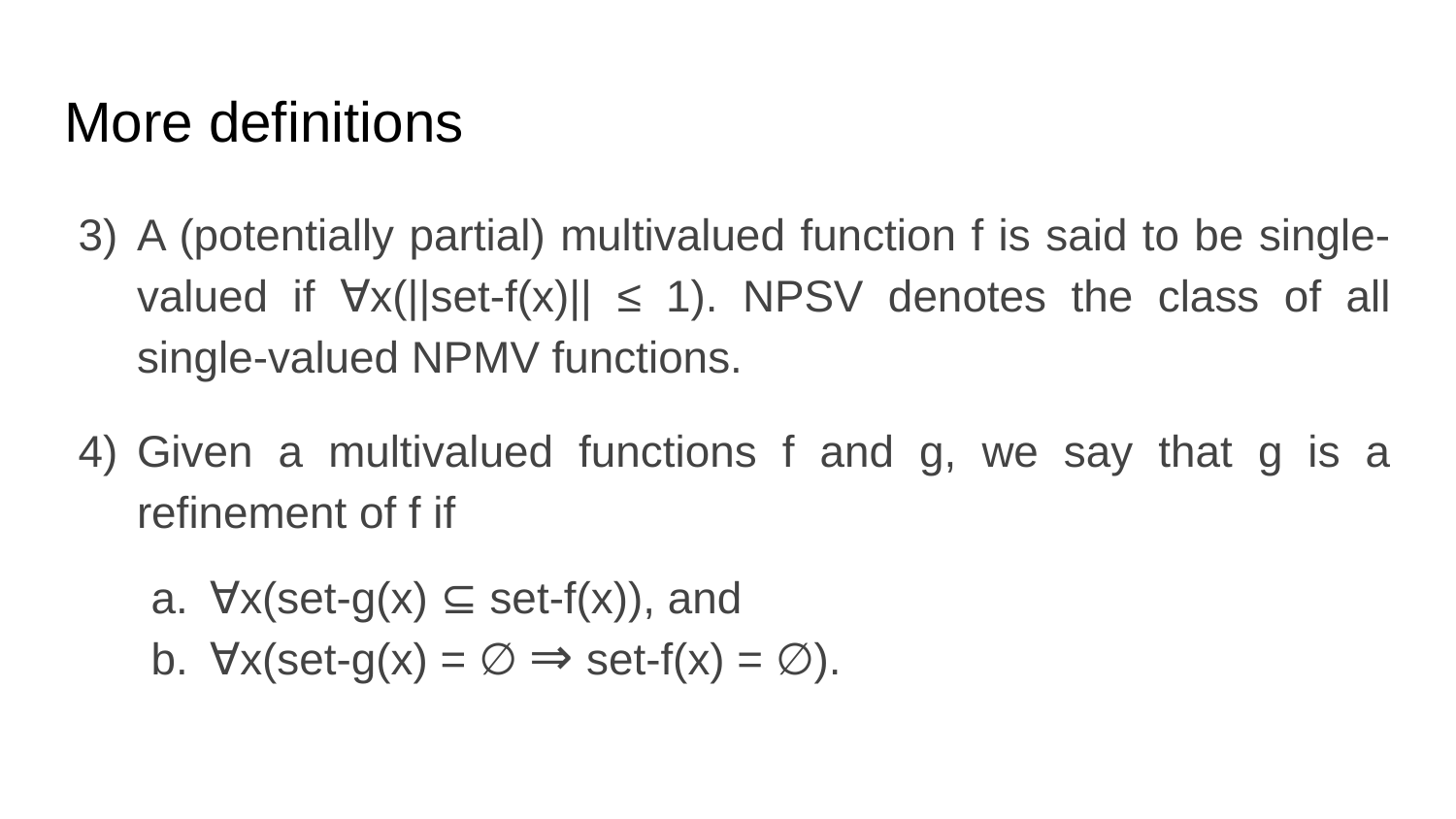

# More definitions
A (potentially partial) multivalued function f is said to be single-valued if ∀x(||set-f(x)|| ≤ 1). NPSV denotes the class of all single-valued NPMV functions.
Given a multivalued functions f and g, we say that g is a refinement of f if
∀x(set-g(x) ⊆ set-f(x)), and
∀x(set-g(x) = ∅ ⇒ set-f(x) = ∅).